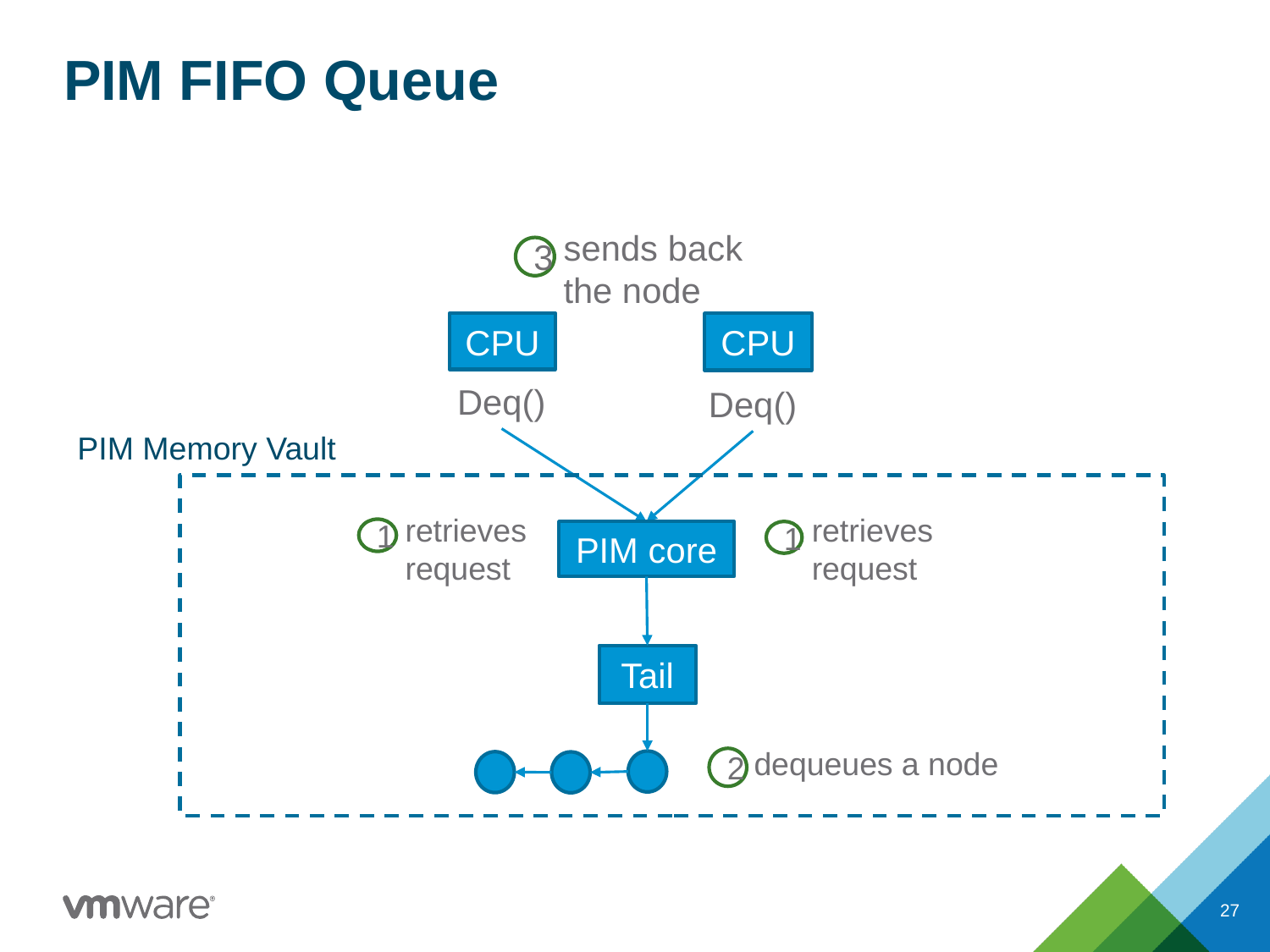

# PIM FIFO Queue
sends back
the node
3
CPU
CPU
Deq()
Deq()
PIM Memory Vault

retrieves request
retrieves request
1
PIM core
1
Tail
dequeues a node
2

27